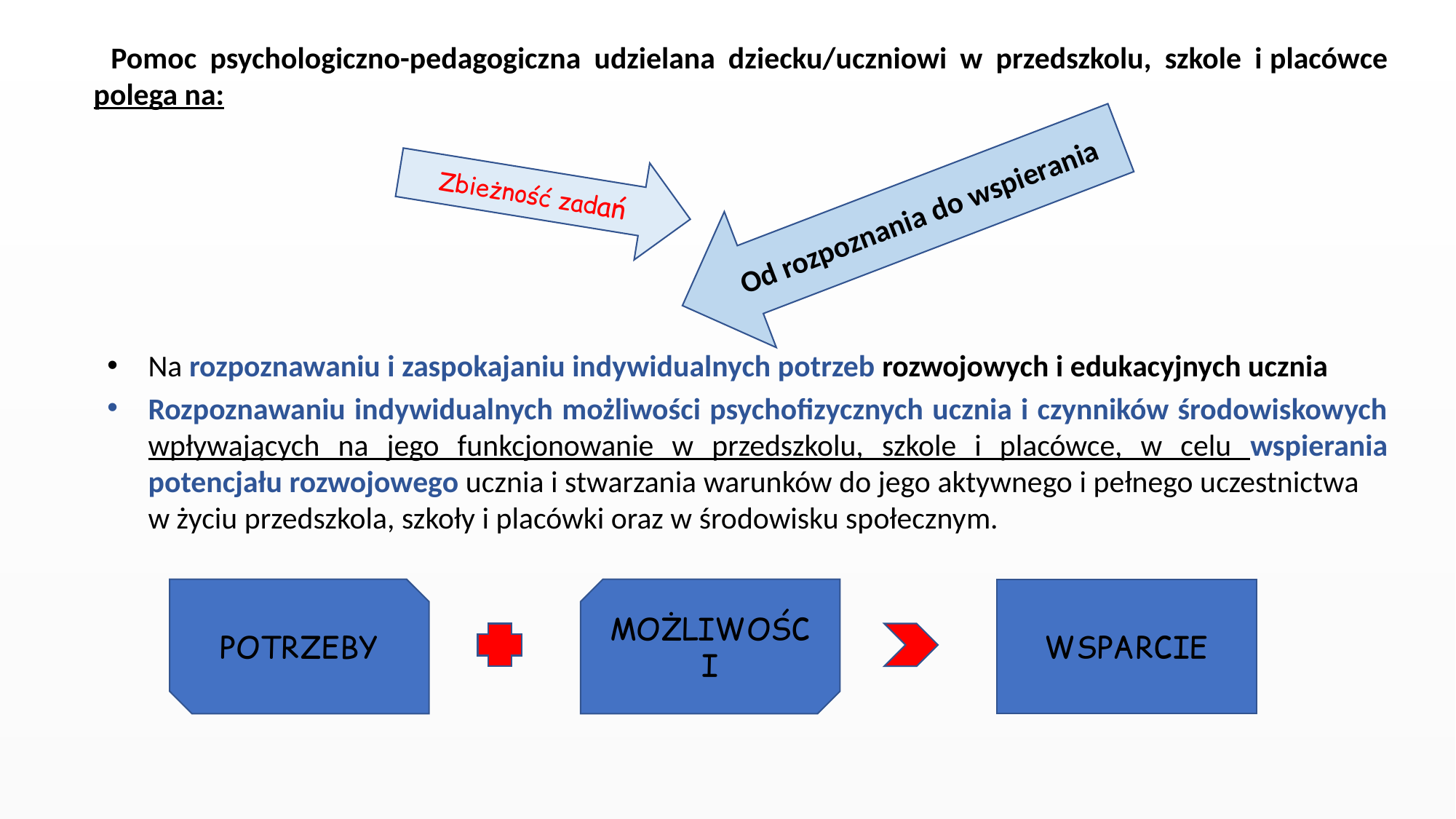

Pomoc psychologiczno-pedagogiczna udzielana dziecku/uczniowi w przedszkolu, szkole i placówce polega na:

Na rozpoznawaniu i zaspokajaniu indywidualnych potrzeb rozwojowych i edukacyjnych ucznia
Rozpoznawaniu indywidualnych możliwości psychofizycznych ucznia i czynników środowiskowych wpływających na jego funkcjonowanie w przedszkolu, szkole i placówce, w celu wspierania potencjału rozwojowego ucznia i stwarzania warunków do jego aktywnego i pełnego uczestnictwa     w życiu przedszkola, szkoły i placówki oraz w środowisku społecznym.
Zbieżność zadań
Od rozpoznania do wspierania
MOŻLIWOŚCI
WSPARCIE
POTRZEBY